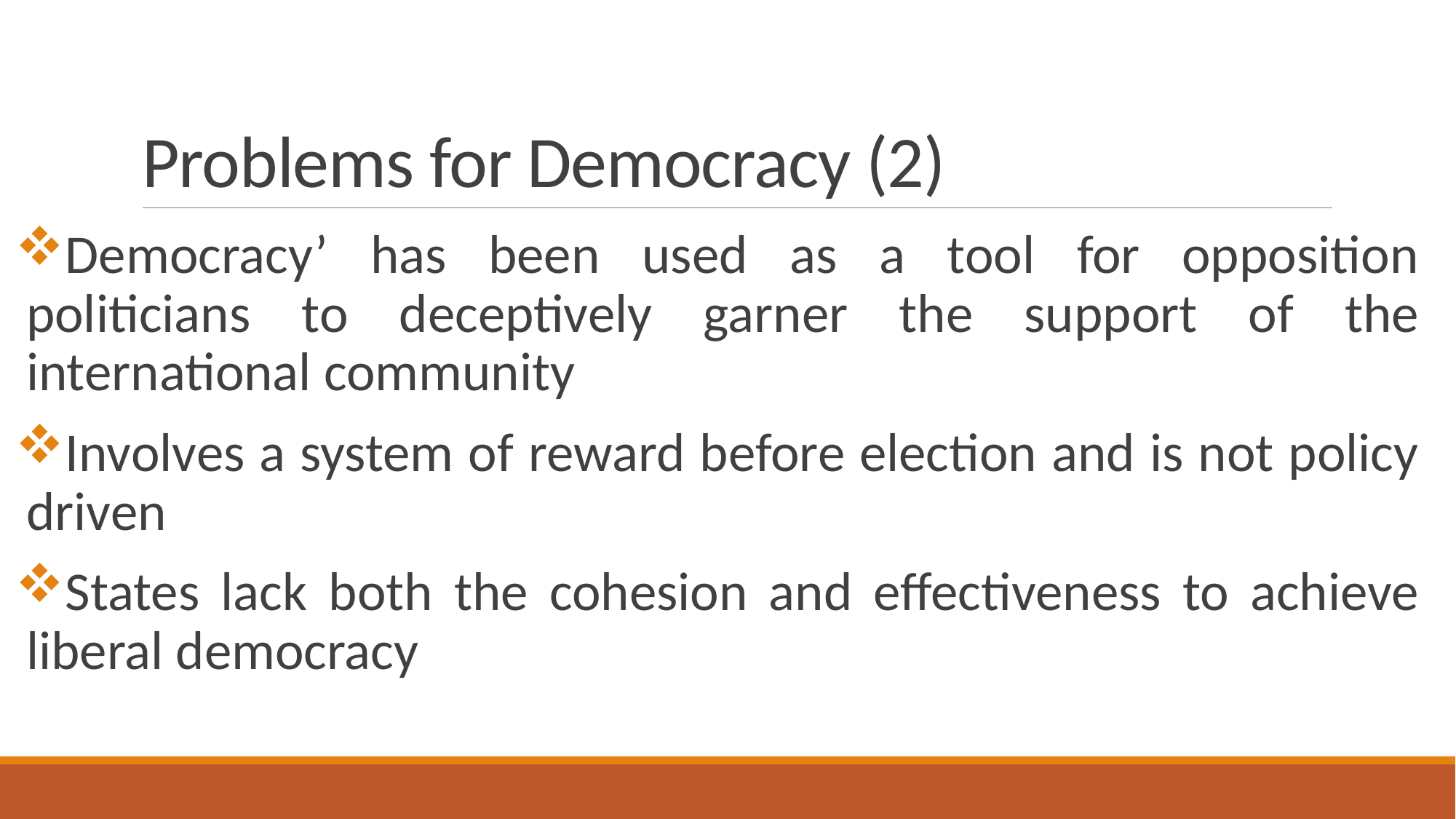

# Problems for Democracy (2)
Democracy’ has been used as a tool for opposition politicians to deceptively garner the support of the international community
Involves a system of reward before election and is not policy driven
States lack both the cohesion and effectiveness to achieve liberal democracy